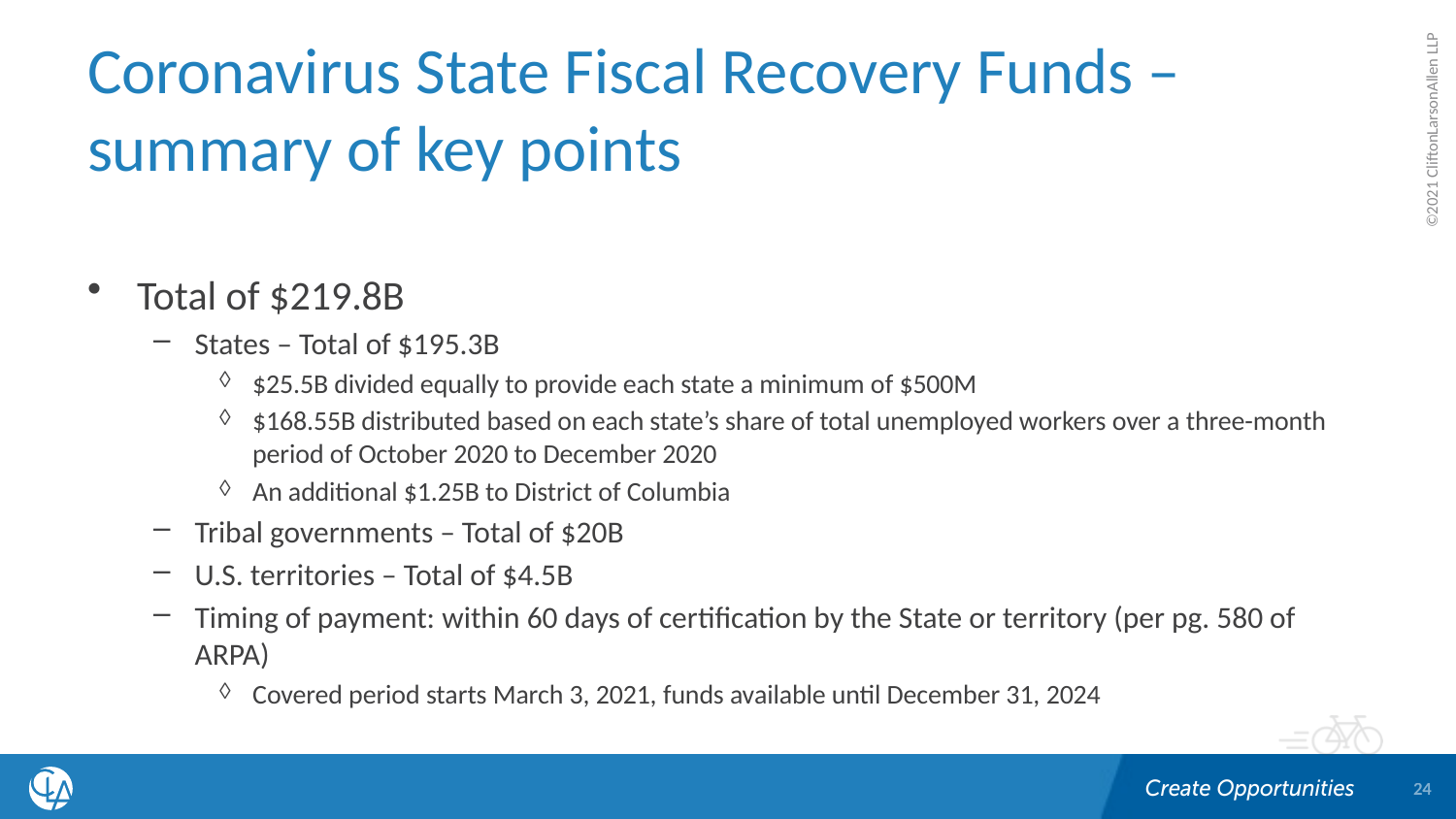

# Coronavirus State Fiscal Recovery Funds – summary of key points
Total of $219.8B
States – Total of $195.3B
$25.5B divided equally to provide each state a minimum of $500M
$168.55B distributed based on each state’s share of total unemployed workers over a three-month period of October 2020 to December 2020
An additional $1.25B to District of Columbia
Tribal governments – Total of $20B
U.S. territories – Total of $4.5B
Timing of payment: within 60 days of certification by the State or territory (per pg. 580 of ARPA)
Covered period starts March 3, 2021, funds available until December 31, 2024

24